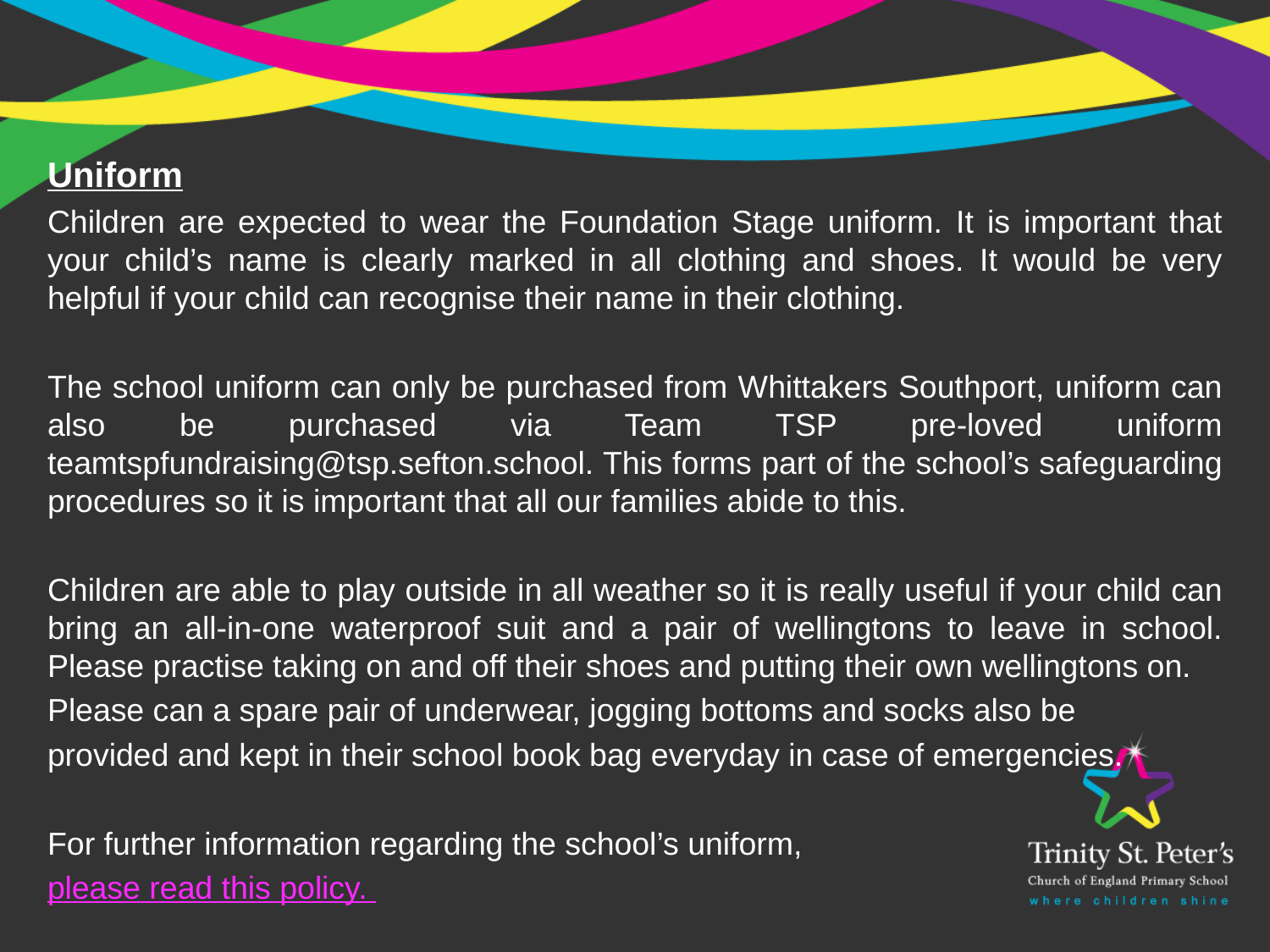

Uniform
Children are expected to wear the Foundation Stage uniform. It is important that your child’s name is clearly marked in all clothing and shoes. It would be very helpful if your child can recognise their name in their clothing.

The school uniform can only be purchased from Whittakers Southport, uniform can also be purchased via Team TSP pre-loved uniform teamtspfundraising@tsp.sefton.school. This forms part of the school’s safeguarding procedures so it is important that all our families abide to this.

Children are able to play outside in all weather so it is really useful if your child can bring an all-in-one waterproof suit and a pair of wellingtons to leave in school. Please practise taking on and off their shoes and putting their own wellingtons on.
Please can a spare pair of underwear, jogging bottoms and socks also be
provided and kept in their school book bag everyday in case of emergencies.

For further information regarding the school’s uniform,
please read this policy.